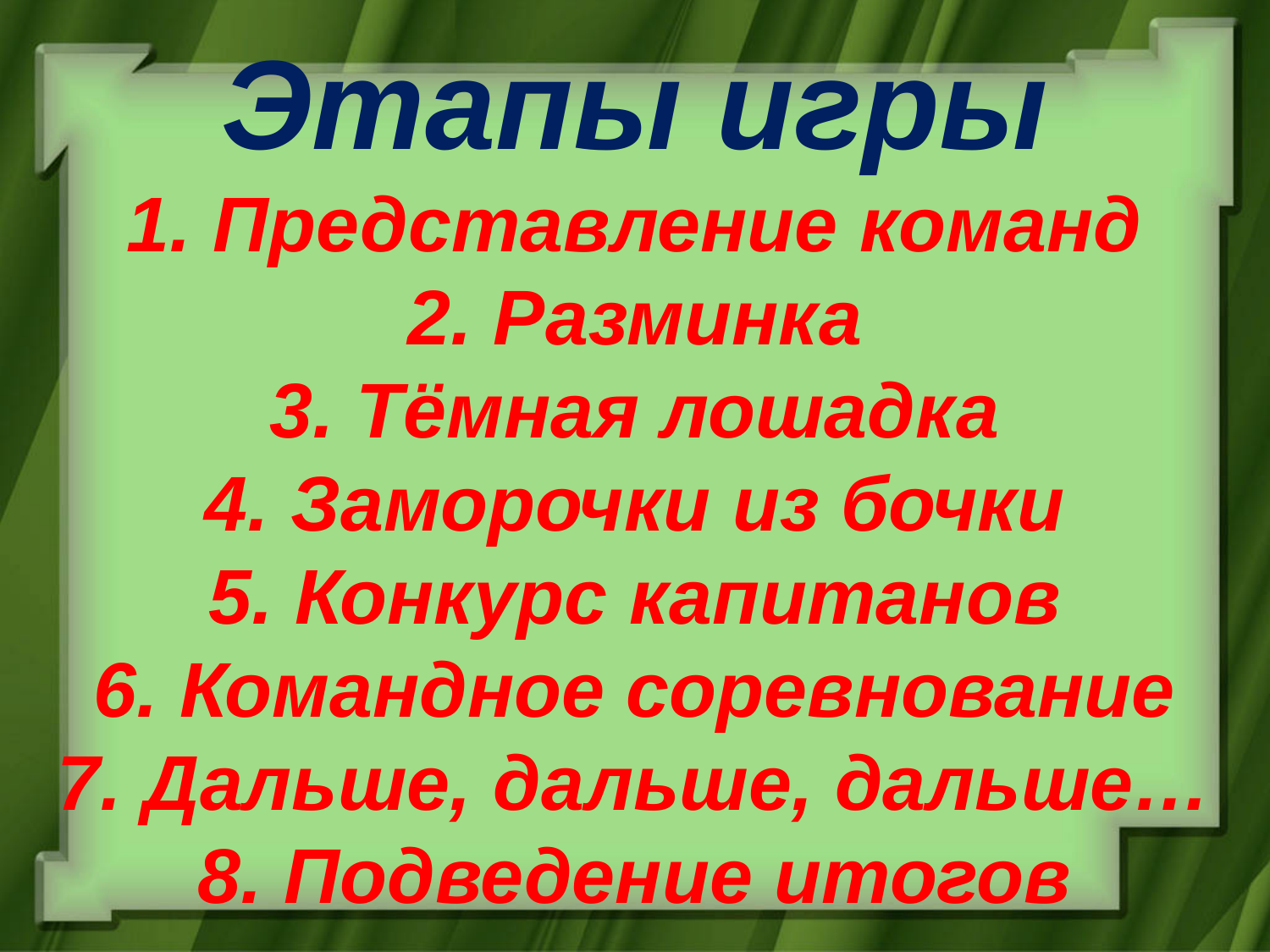

Этапы игры
1. Представление команд
2. Разминка
3. Тёмная лошадка
4. Заморочки из бочки
5. Конкурс капитанов
6. Командное соревнование
7. Дальше, дальше, дальше…
8. Подведение итогов